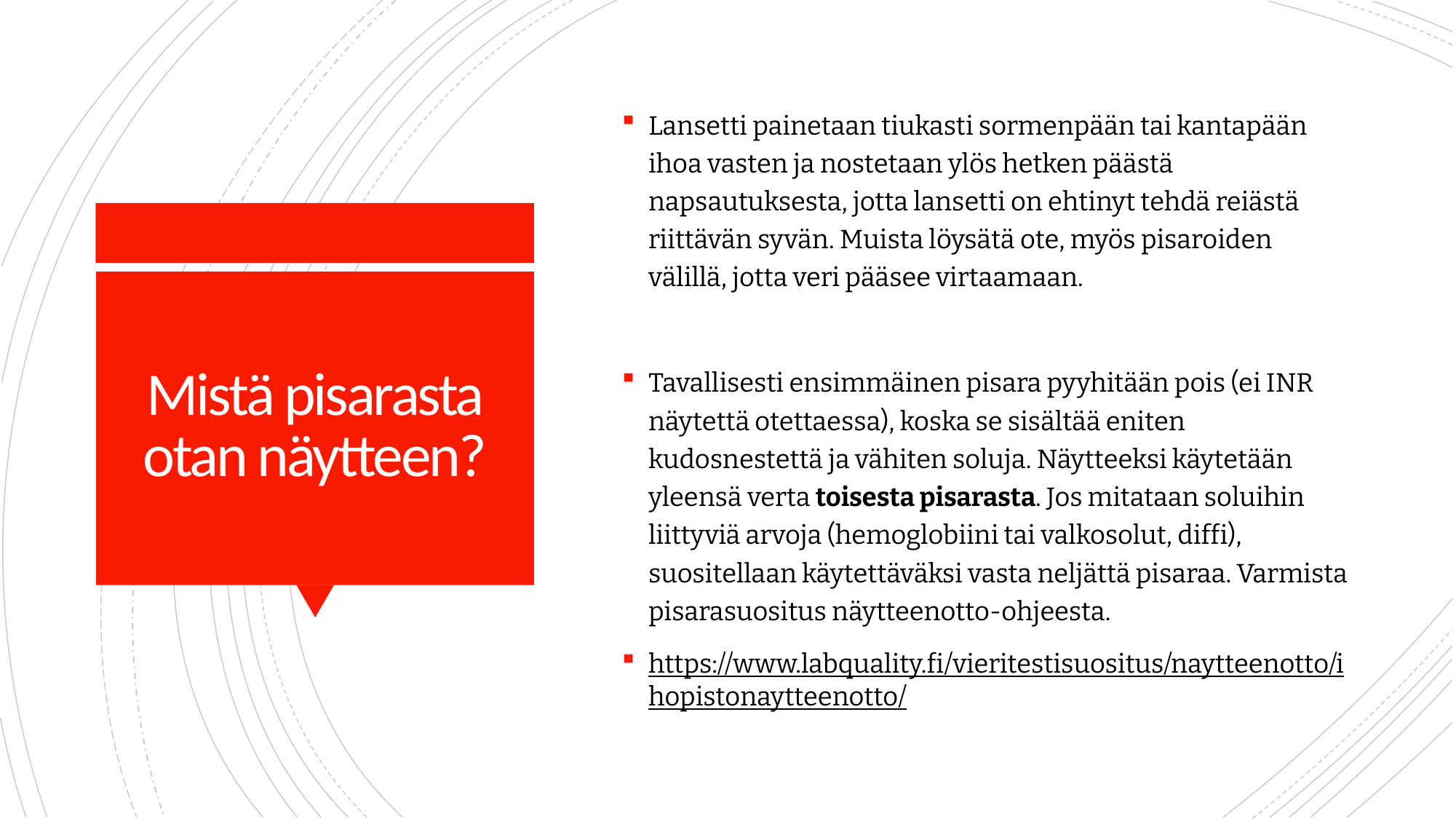

Lansetti painetaan tiukasti sormenpään tai kantapään ihoa vasten ja nostetaan ylös hetken päästä napsautuksesta, jotta lansetti on ehtinyt tehdä reiästä riittävän syvän. Muista löysätä ote, myös pisaroiden välillä, jotta veri pääsee virtaamaan.

Tavallisesti ensimmäinen pisara pyyhitään pois (ei INR näytettä otettaessa), koska se sisältää eniten kudosnestettä ja vähiten soluja. Näytteeksi käytetään yleensä verta toisesta pisarasta. Jos mitataan soluihin liittyviä arvoja (hemoglobiini tai valkosolut, diffi), suositellaan käytettäväksi vasta neljättä pisaraa. Varmista pisarasuositus näytteenotto-ohjeesta.
https://www.labquality.fi/vieritestisuositus/naytteenotto/ihopistonaytteenotto/
# Mistä pisarasta otan näytteen?